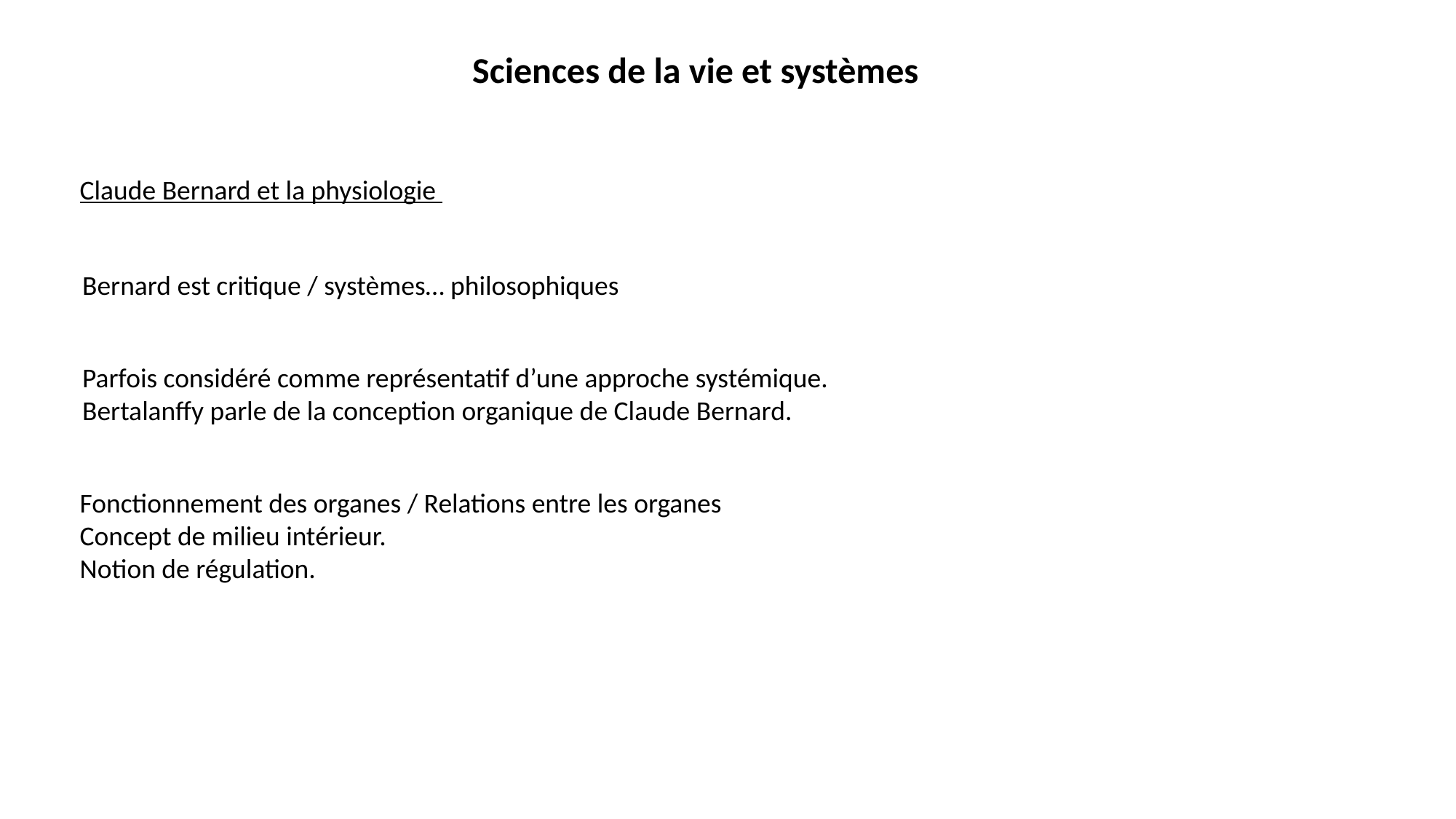

Sciences de la vie et systèmes
Claude Bernard et la physiologie
Bernard est critique / systèmes… philosophiques
Parfois considéré comme représentatif d’une approche systémique.
Bertalanffy parle de la conception organique de Claude Bernard.
Fonctionnement des organes / Relations entre les organes
Concept de milieu intérieur.
Notion de régulation.